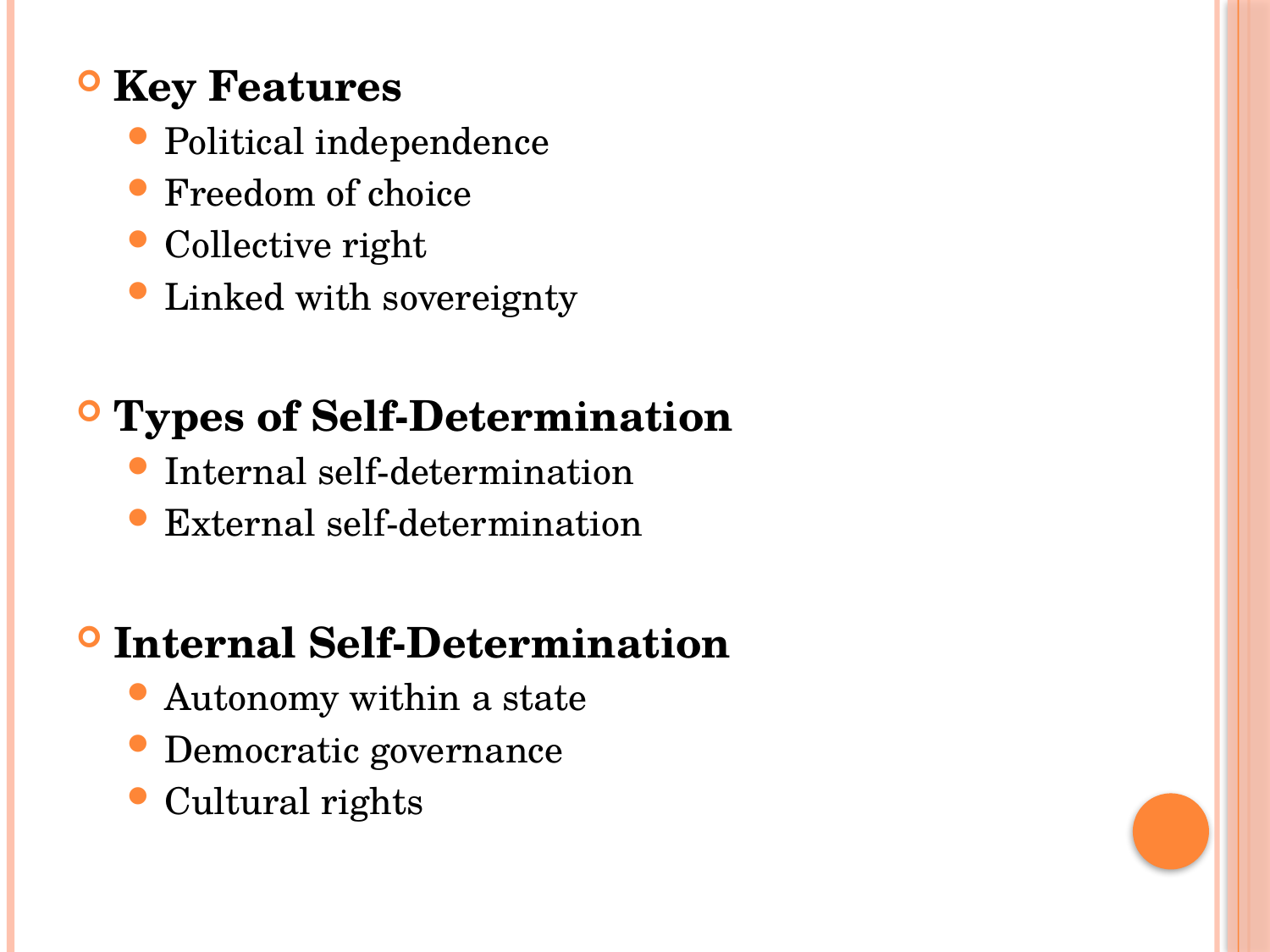

Key Features
Political independence
Freedom of choice
Collective right
Linked with sovereignty

Types of Self-Determination
Internal self-determination
External self-determination

Internal Self-Determination
Autonomy within a state
Democratic governance
Cultural rights